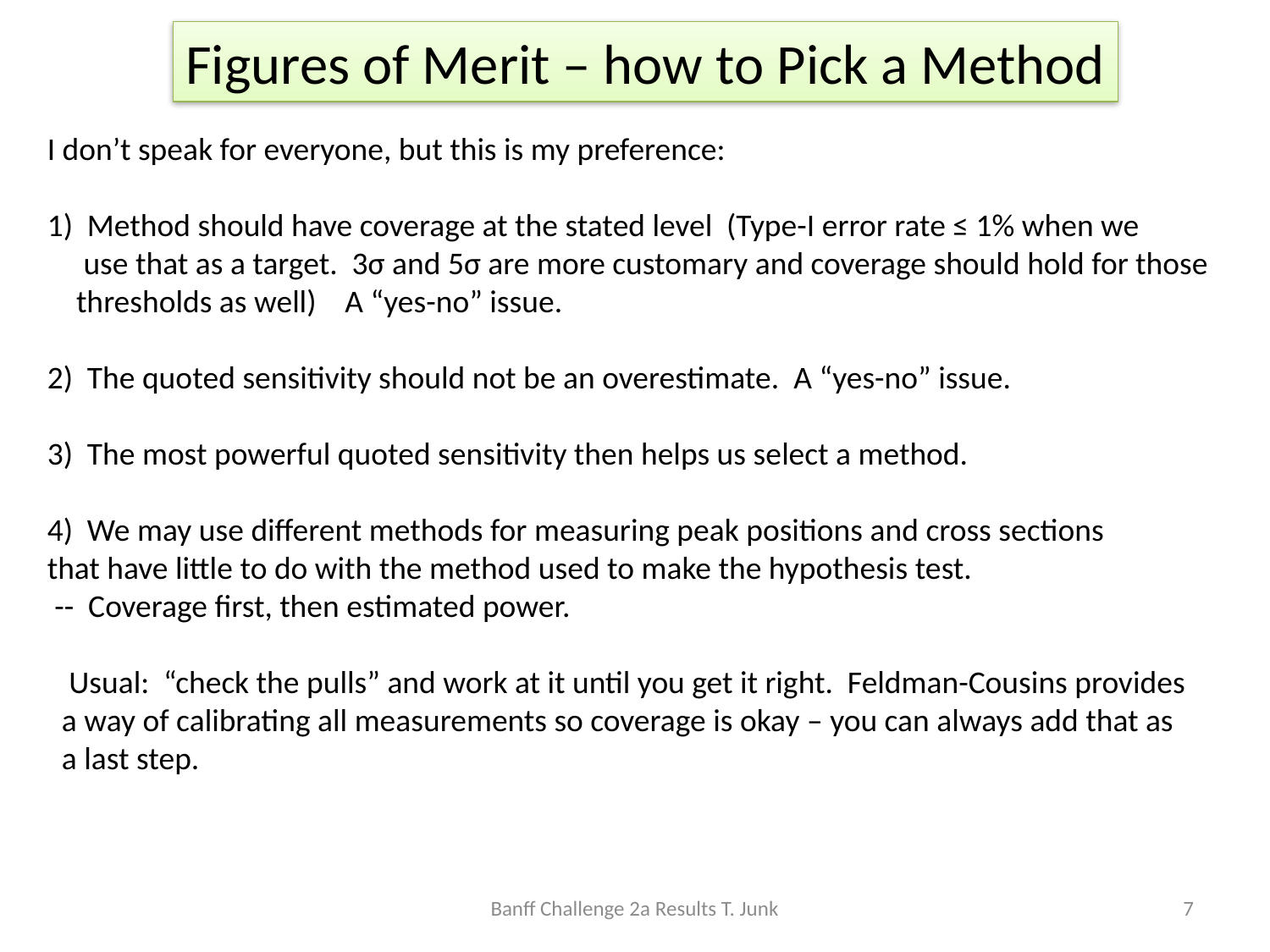

Figures of Merit – how to Pick a Method
I don’t speak for everyone, but this is my preference:

1)  Method should have coverage at the stated level  (Type-I error rate ≤ 1% when we
     use that as a target.  3σ and 5σ are more customary and coverage should hold for those
    thresholds as well)    A “yes-no” issue.

2)  The quoted sensitivity should not be an overestimate.  A “yes-no” issue.

3)  The most powerful quoted sensitivity then helps us select a method.

4)  We may use different methods for measuring peak positions and cross sections
that have little to do with the method used to make the hypothesis test.
 --  Coverage first, then estimated power.

   Usual:  “check the pulls” and work at it until you get it right.  Feldman-Cousins provides
  a way of calibrating all measurements so coverage is okay – you can always add that as
  a last step.
Banff Challenge 2a Results T. Junk
7